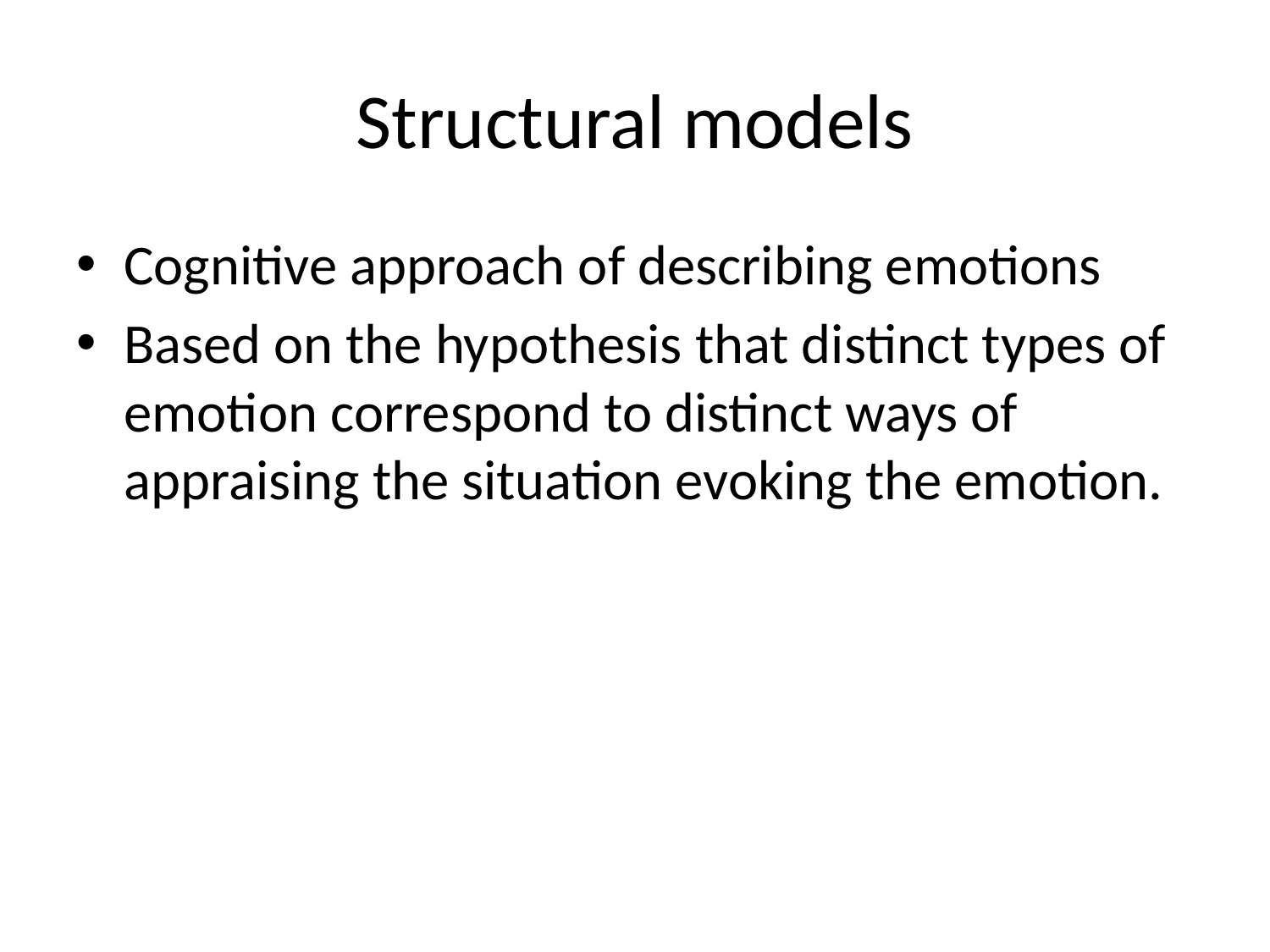

# Structural models
Cognitive approach of describing emotions
Based on the hypothesis that distinct types of emotion correspond to distinct ways of appraising the situation evoking the emotion.